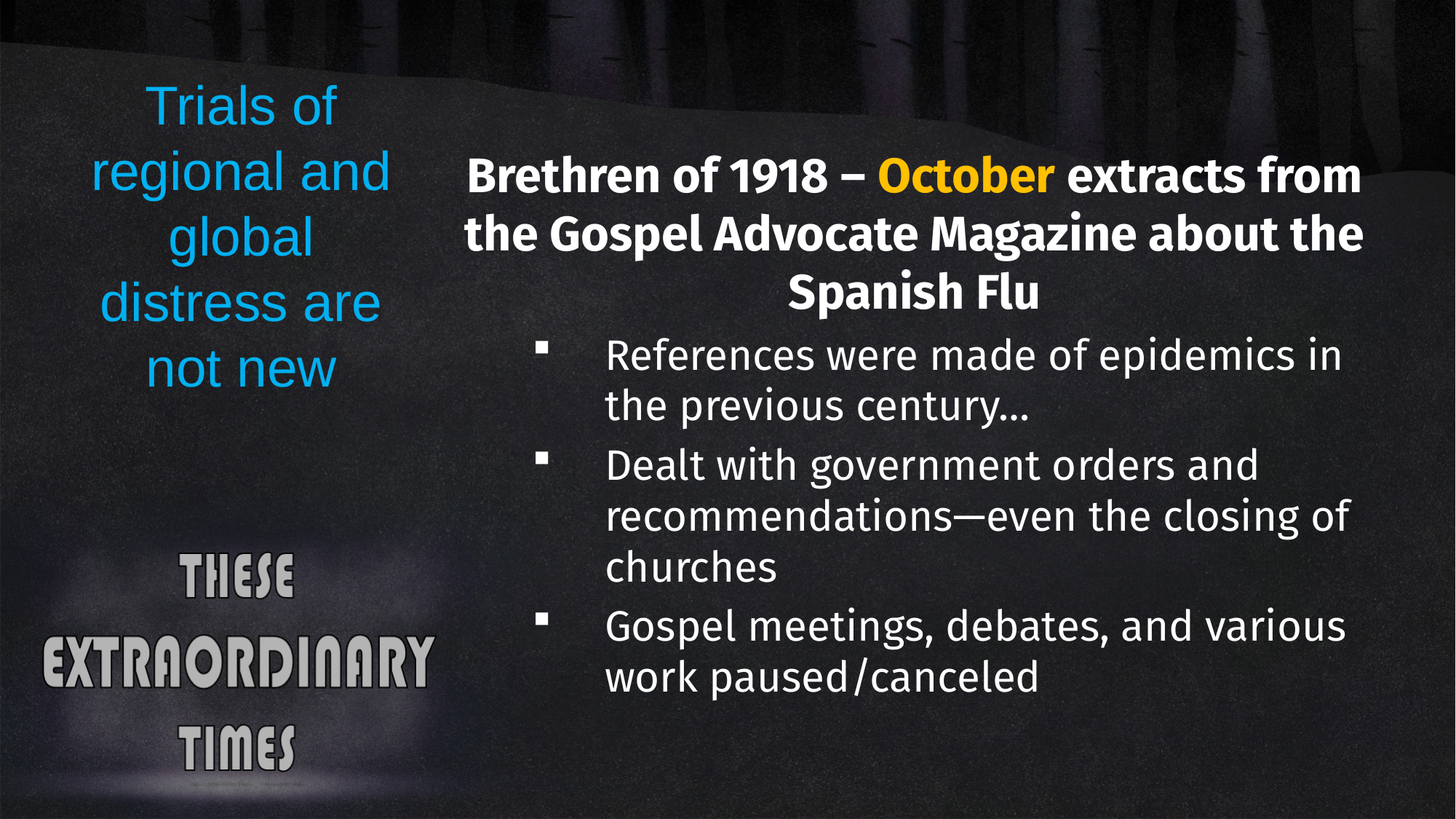

Trials of regional and global distress are not new
Brethren of 1918 – October extracts from the Gospel Advocate Magazine about the Spanish Flu
References were made of epidemics in the previous century…
Dealt with government orders and recommendations—even the closing of churches
Gospel meetings, debates, and various work paused/canceled